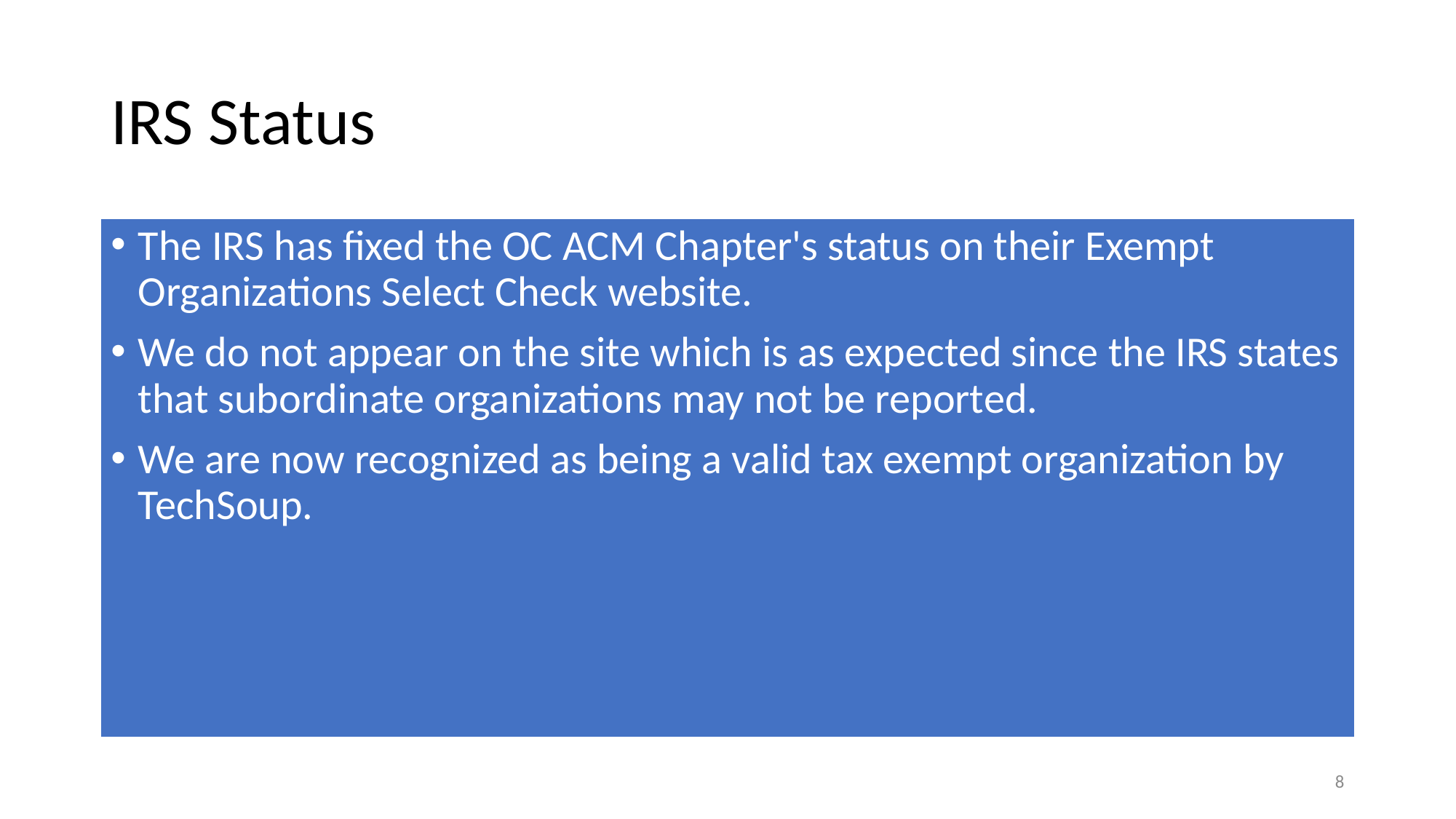

# IRS Status
The IRS has fixed the OC ACM Chapter's status on their Exempt Organizations Select Check website.
We do not appear on the site which is as expected since the IRS states that subordinate organizations may not be reported.
We are now recognized as being a valid tax exempt organization by TechSoup.
8